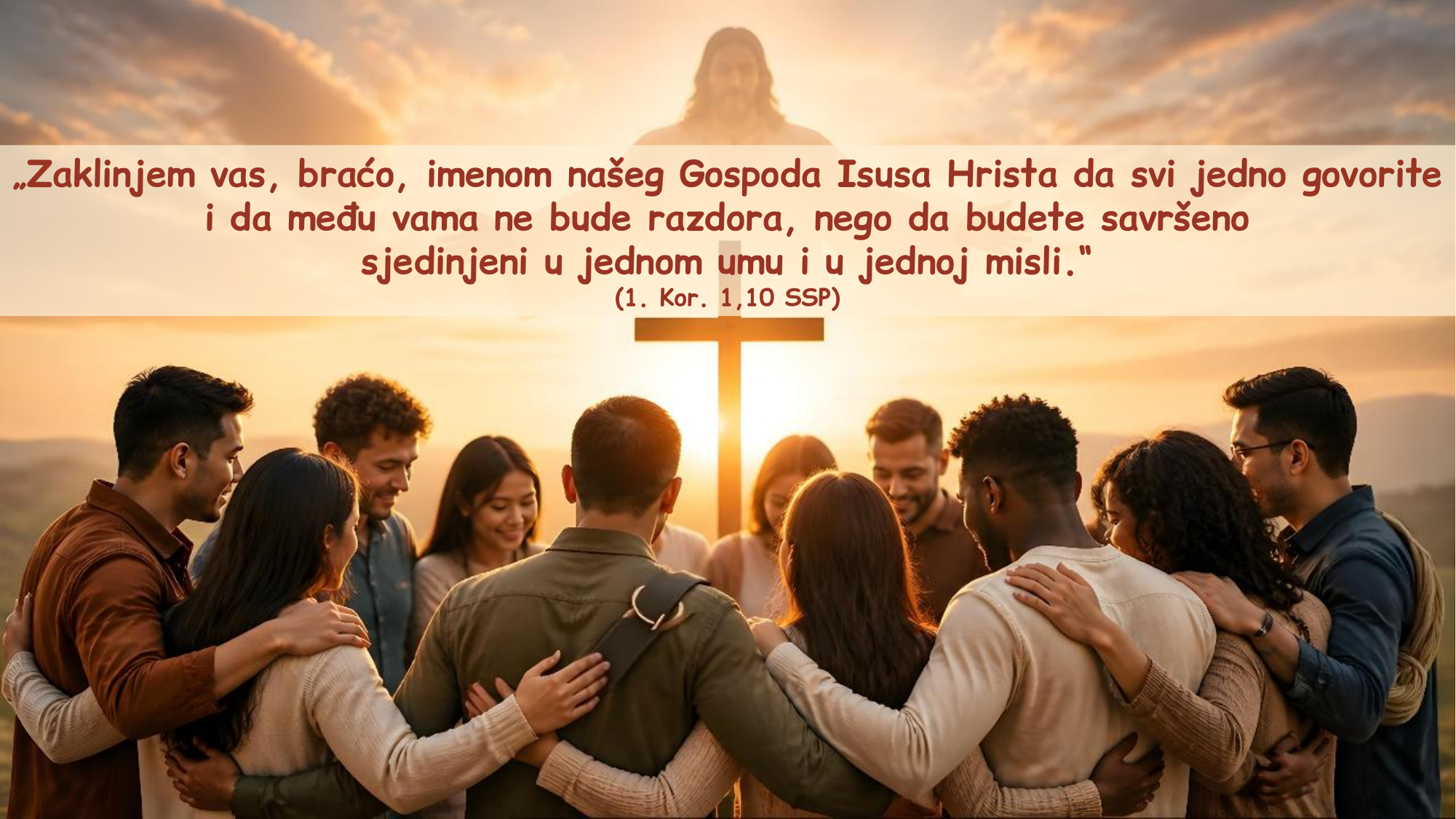

„Zaklinjem vas, braćo, imenom našeg Gospoda Isusa Hrista da svi jedno govorite i da među vama ne bude razdora, nego da budete savršeno
sjedinjeni u jednom umu i u jednoj misli.“
(1. Kor. 1,10 SSP)